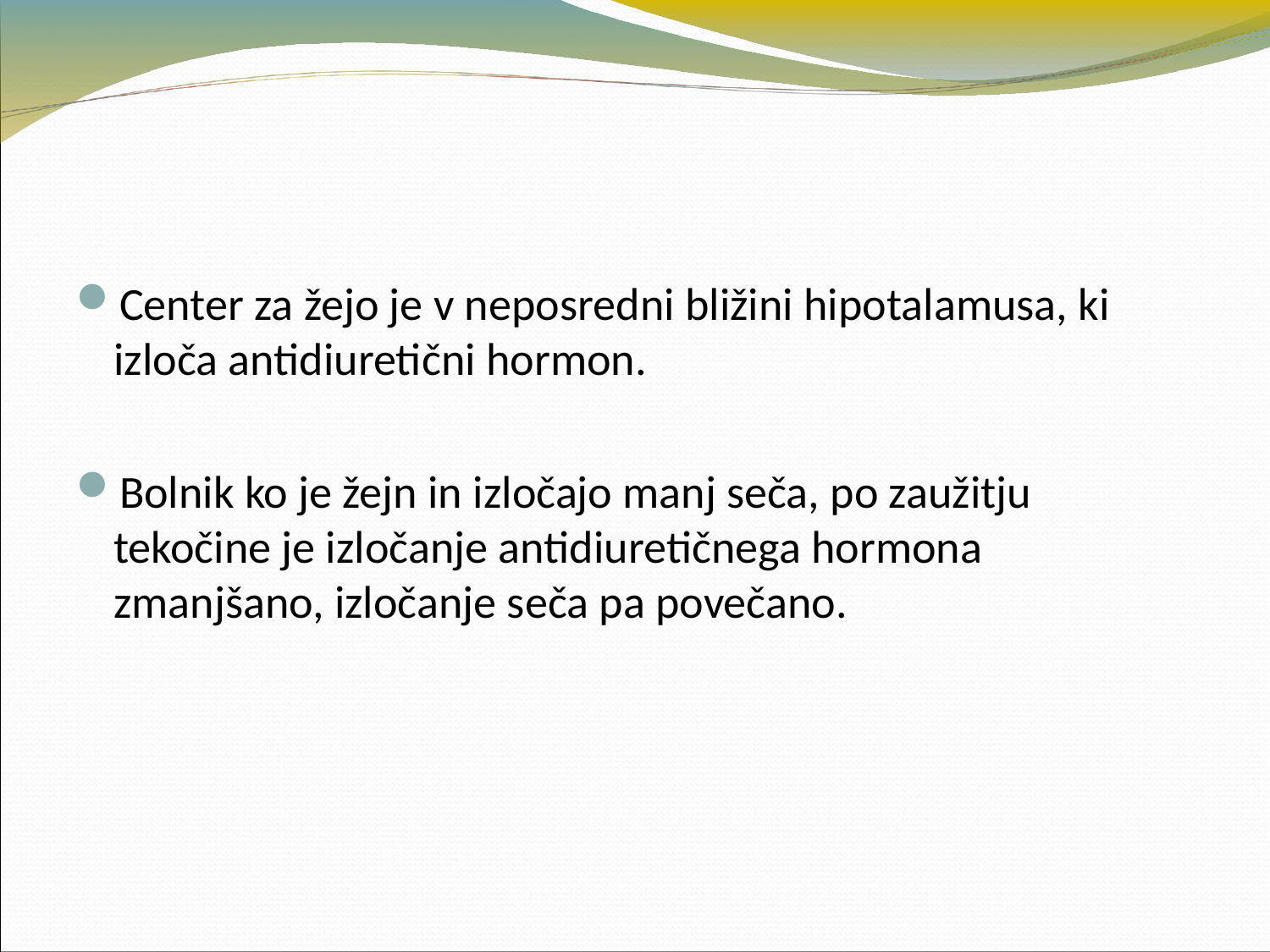

Center za žejo je v neposredni bližini hipotalamusa, ki izloča antidiuretični hormon.

Bolnik ko je žejn in izločajo manj seča, po zaužitju tekočine je izločanje antidiuretičnega hormona zmanjšano, izločanje seča pa povečano.